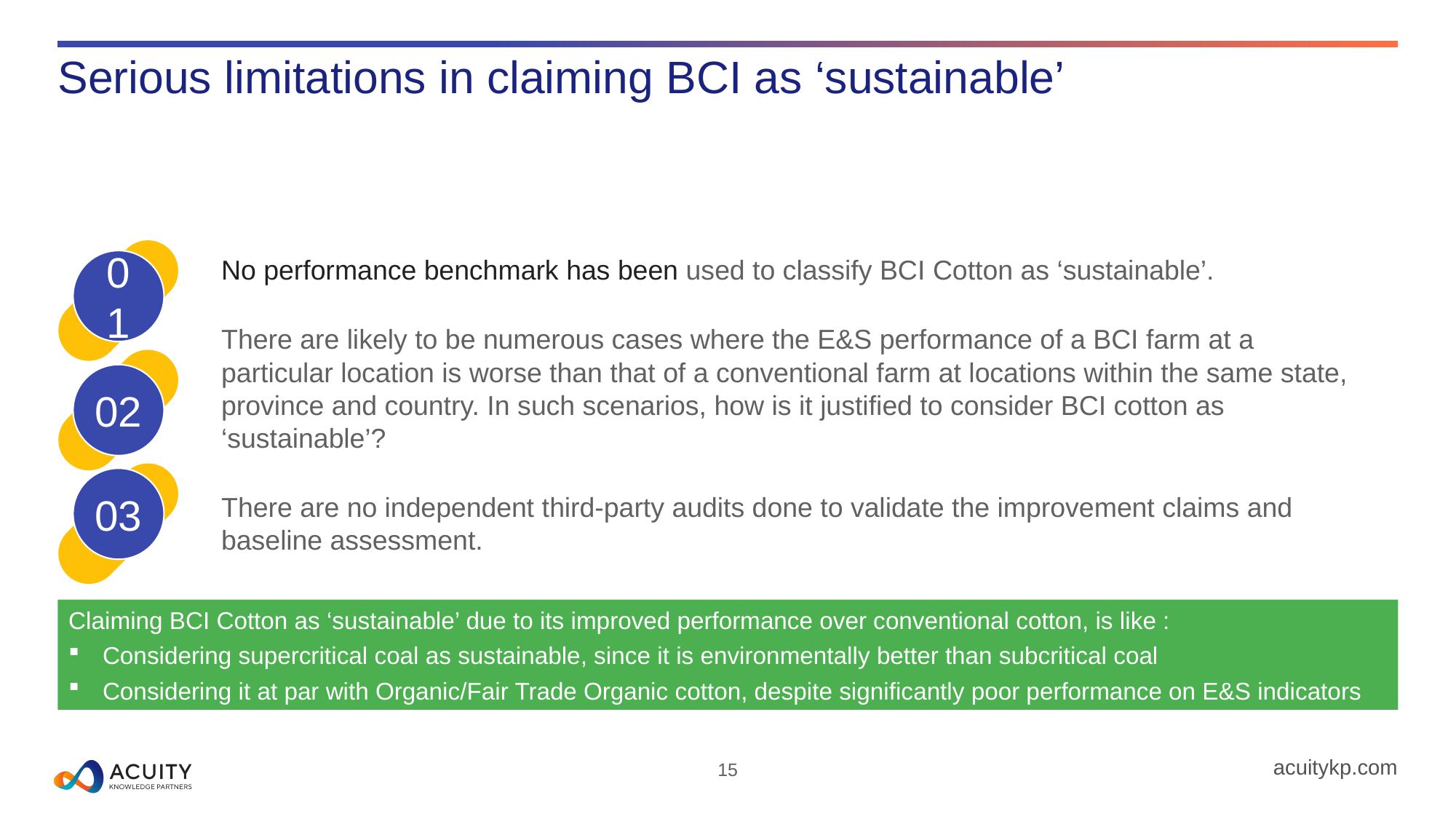

# Serious limitations in claiming BCI as ‘sustainable’
No performance benchmark has been used to classify BCI Cotton as ‘sustainable’.
There are likely to be numerous cases where the E&S performance of a BCI farm at a particular location is worse than that of a conventional farm at locations within the same state, province and country. In such scenarios, how is it justified to consider BCI cotton as ‘sustainable’?
There are no independent third-party audits done to validate the improvement claims and baseline assessment.
01

02

03

Claiming BCI Cotton as ‘sustainable’ due to its improved performance over conventional cotton, is like :
Considering supercritical coal as sustainable, since it is environmentally better than subcritical coal
Considering it at par with Organic/Fair Trade Organic cotton, despite significantly poor performance on E&S indicators